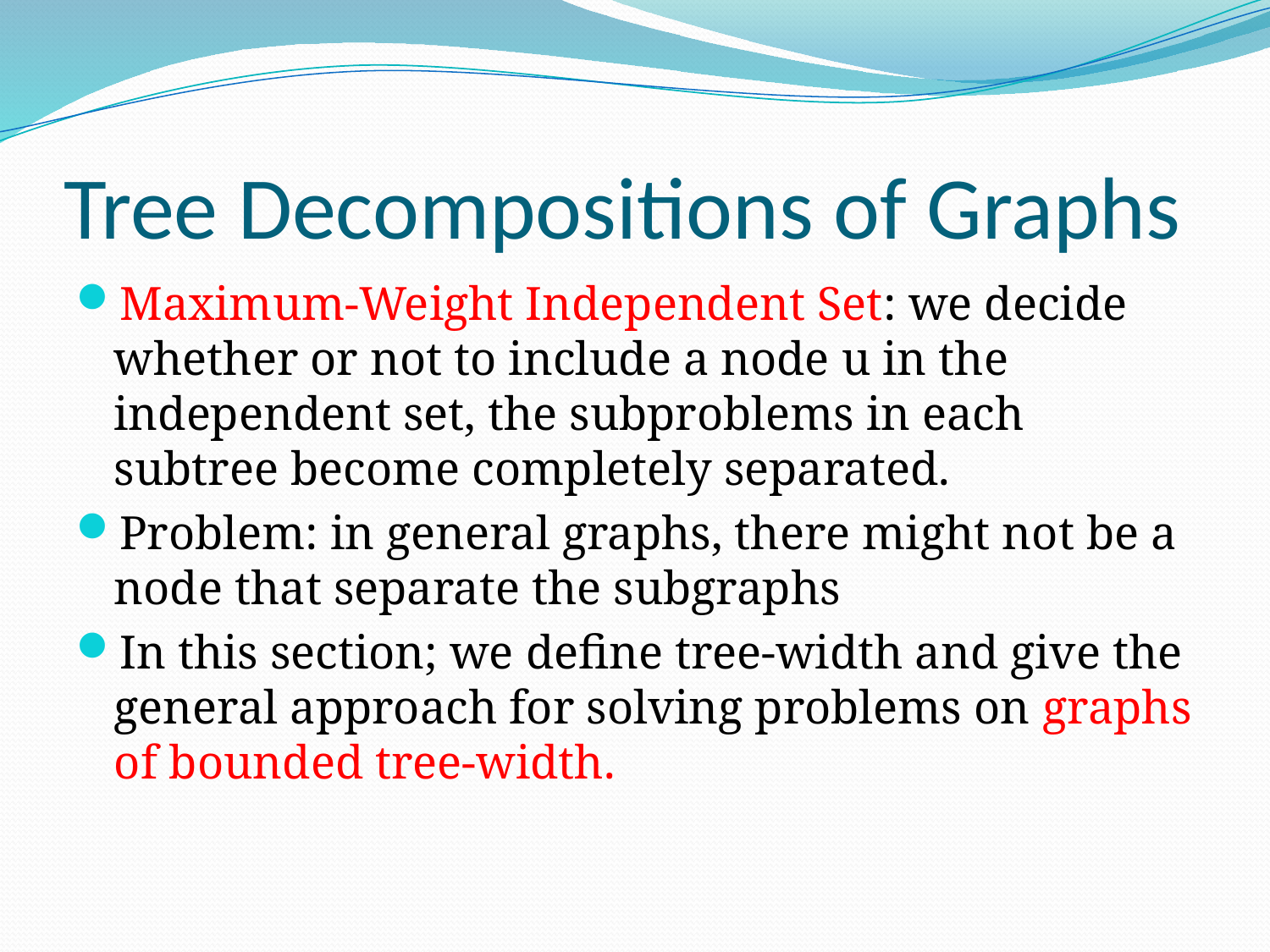

# Tree Decompositions of Graphs
Maximum-Weight Independent Set: we decide whether or not to include a node u in the independent set, the subproblems in each subtree become completely separated.
Problem: in general graphs, there might not be a node that separate the subgraphs
In this section; we define tree-width and give the general approach for solving problems on graphs of bounded tree-width.